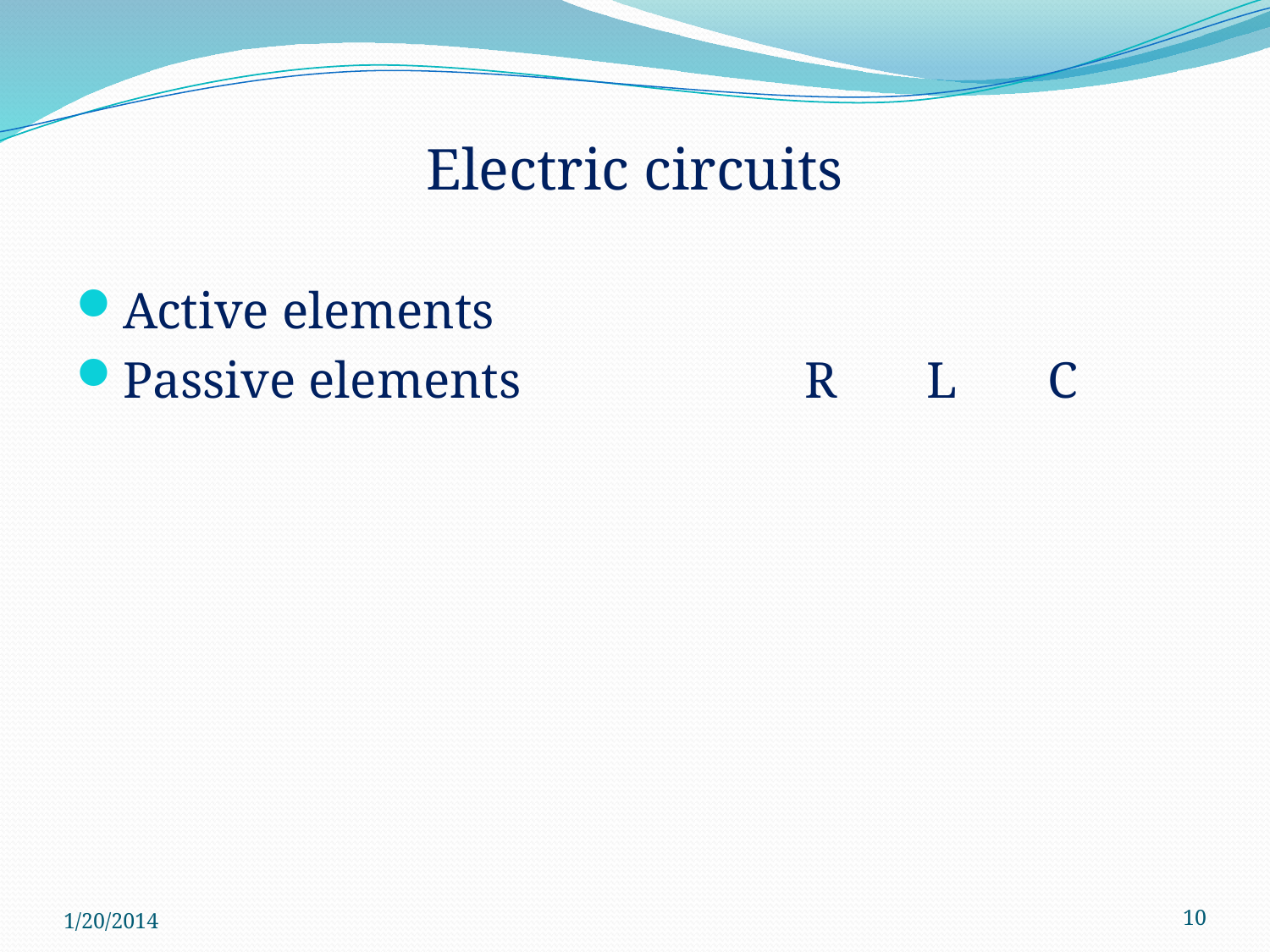

Electric circuits

Active elements
Passive elements                      R       L       C
1/20/2014
10